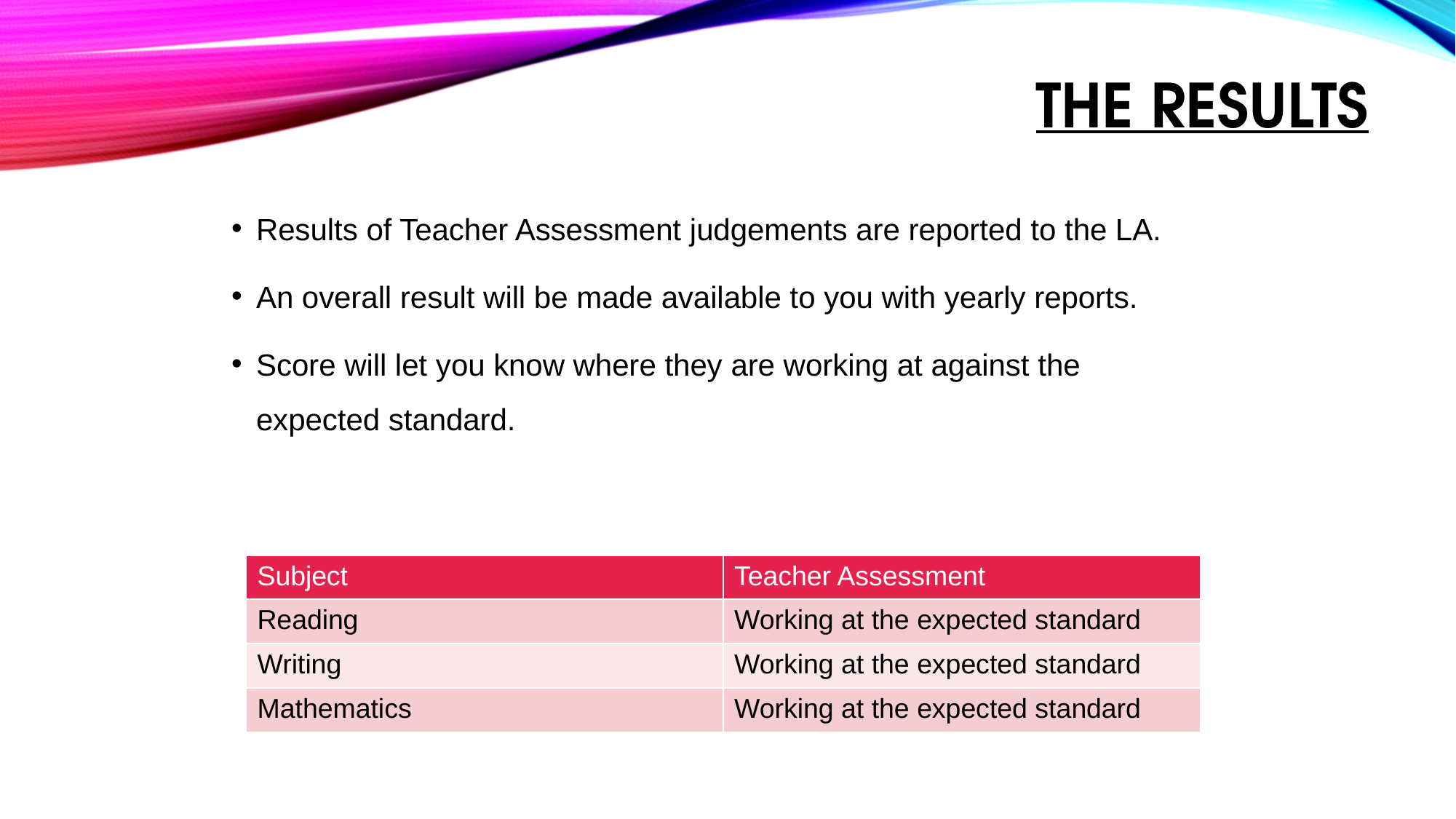

# The Results
Results of Teacher Assessment judgements are reported to the LA.
An overall result will be made available to you with yearly reports.
Score will let you know where they are working at against the expected standard.
| Subject | Teacher Assessment |
| --- | --- |
| Reading | Working at the expected standard |
| Writing | Working at the expected standard |
| Mathematics | Working at the expected standard |